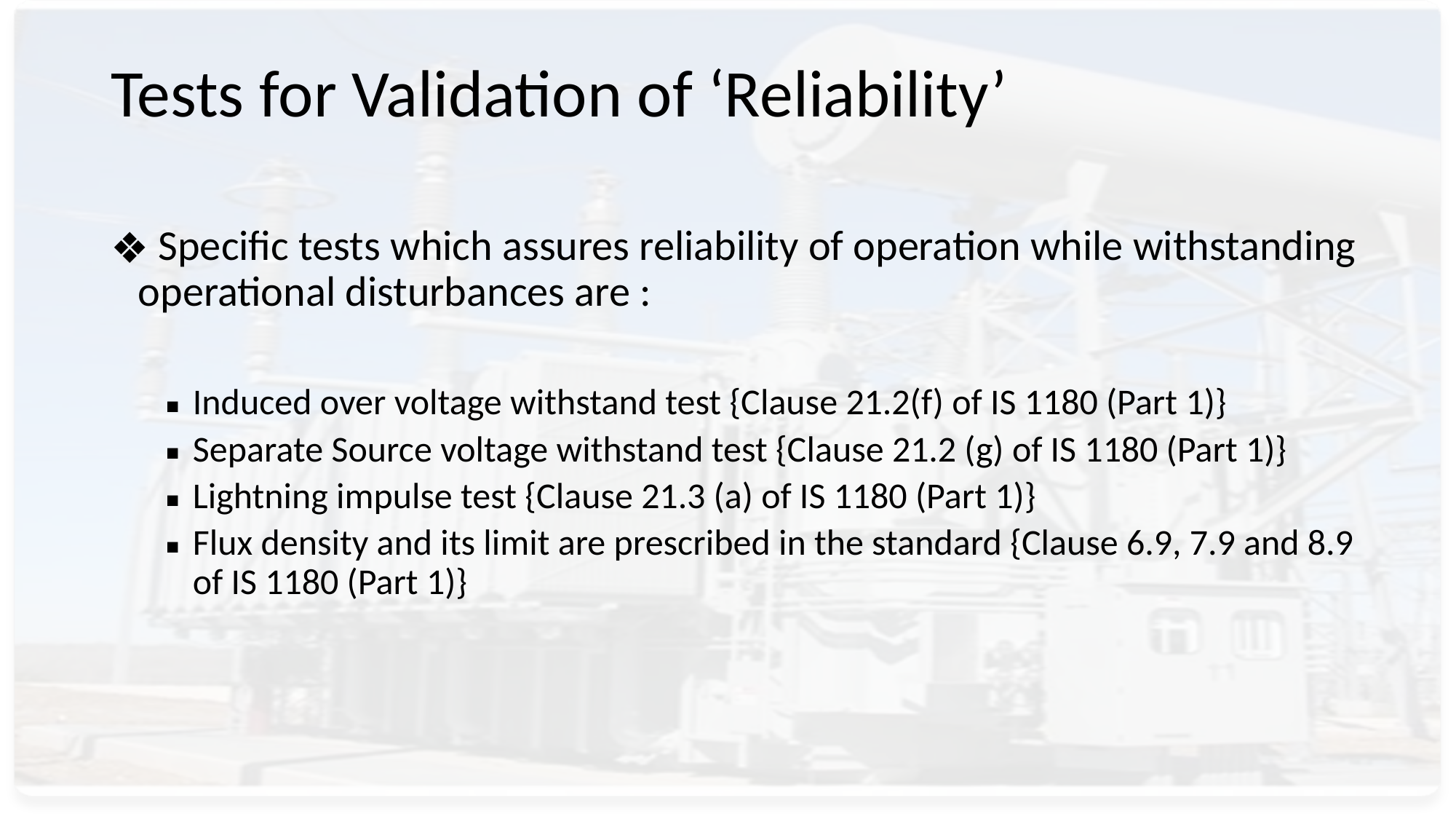

# Tests for Validation of ‘Reliability’
 Specific tests which assures reliability of operation while withstanding operational disturbances are :

Induced over voltage withstand test {Clause 21.2(f) of IS 1180 (Part 1)}
Separate Source voltage withstand test {Clause 21.2 (g) of IS 1180 (Part 1)}
Lightning impulse test {Clause 21.3 (a) of IS 1180 (Part 1)}
Flux density and its limit are prescribed in the standard {Clause 6.9, 7.9 and 8.9 of IS 1180 (Part 1)}